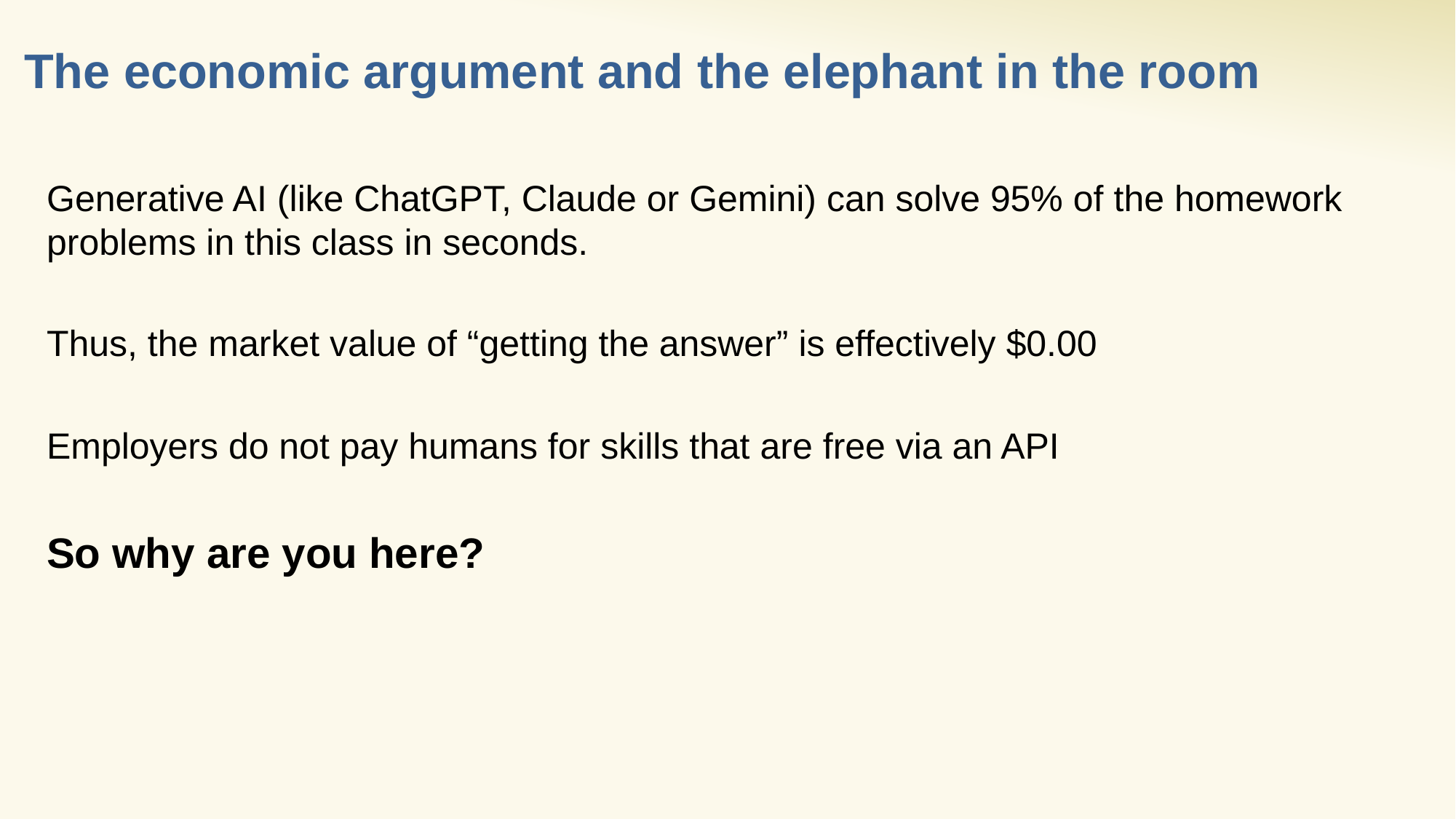

# The economic argument and the elephant in the room

Generative AI (like ChatGPT, Claude or Gemini) can solve 95% of the homework problems in this class in seconds.

Thus, the market value of “getting the answer” is effectively $0.00

Employers do not pay humans for skills that are free via an API

So why are you here?